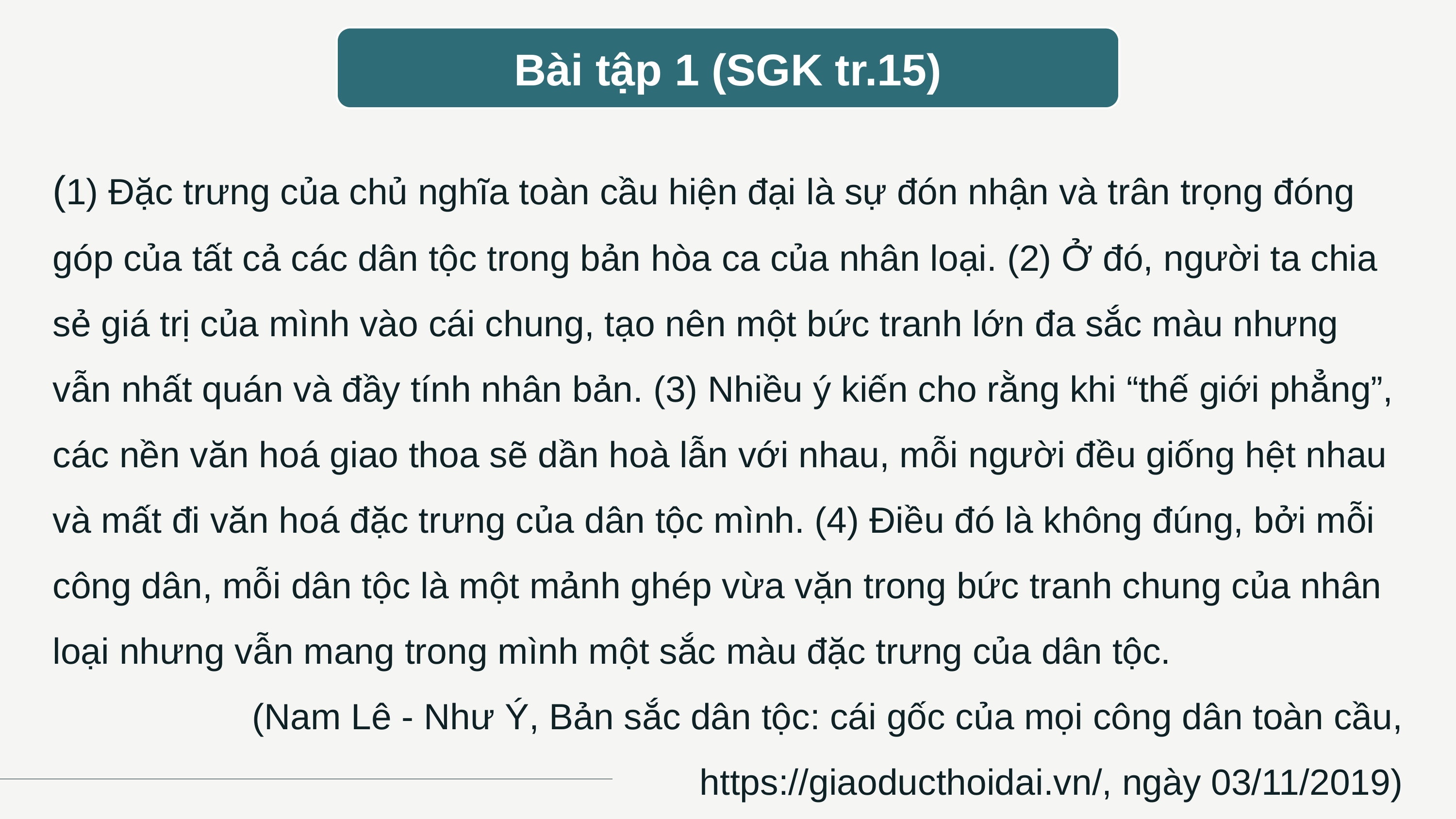

Bài tập 1 (SGK tr.15)
(1) Đặc trưng của chủ nghĩa toàn cầu hiện đại là sự đón nhận và trân trọng đóng góp của tất cả các dân tộc trong bản hòa ca của nhân loại. (2) Ở đó, người ta chia sẻ giá trị của mình vào cái chung, tạo nên một bức tranh lớn đa sắc màu nhưng vẫn nhất quán và đầy tính nhân bản. (3) Nhiều ý kiến cho rằng khi “thế giới phẳng”, các nền văn hoá giao thoa sẽ dần hoà lẫn với nhau, mỗi người đều giống hệt nhau và mất đi văn hoá đặc trưng của dân tộc mình. (4) Điều đó là không đúng, bởi mỗi công dân, mỗi dân tộc là một mảnh ghép vừa vặn trong bức tranh chung của nhân loại nhưng vẫn mang trong mình một sắc màu đặc trưng của dân tộc.
(Nam Lê - Như Ý, Bản sắc dân tộc: cái gốc của mọi công dân toàn cầu, https://giaoducthoidai.vn/, ngày 03/11/2019)